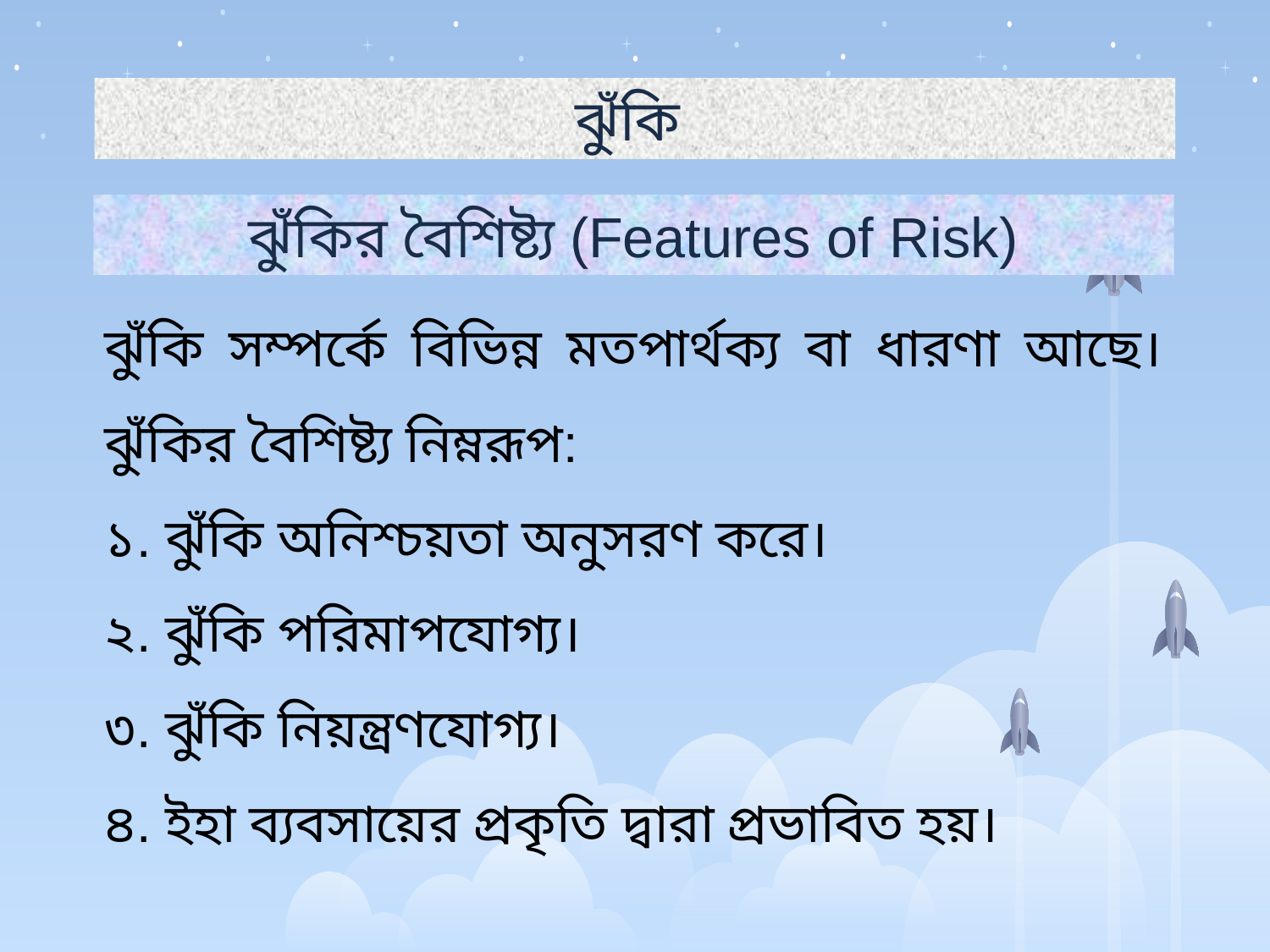

ঝুঁকি
ঝুঁকির বৈশিষ্ট্য (Features of Risk)
ঝুঁকি সম্পর্কে বিভিন্ন মতপার্থক্য বা ধারণা আছে। ঝুঁকির বৈশিষ্ট্য নিম্নরূপ:
১. ঝুঁকি অনিশ্চয়তা অনুসরণ করে।
২. ঝুঁকি পরিমাপযোগ্য।
৩. ঝুঁকি নিয়ন্ত্রণযোগ্য।
৪. ইহা ব্যবসায়ের প্রকৃতি দ্বারা প্রভাবিত হয়।